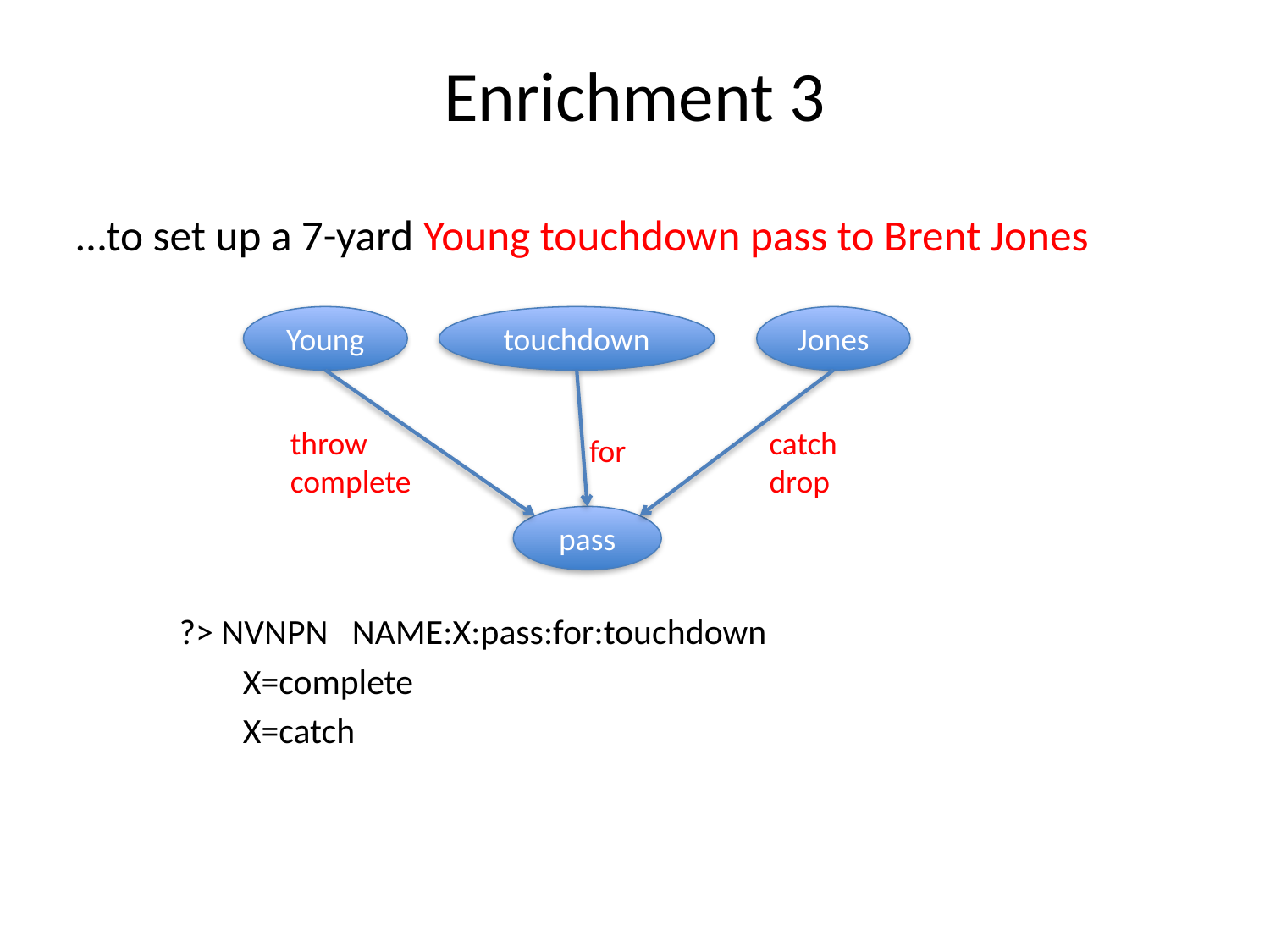

# Enrichment 3
…to set up a 7-yard Young touchdown pass to Brent Jones
Young
touchdown
Jones
for
throw
complete
catch
drop
pass
?> NVNPN   NAME:X:pass:for:touchdown
X=complete
X=catch